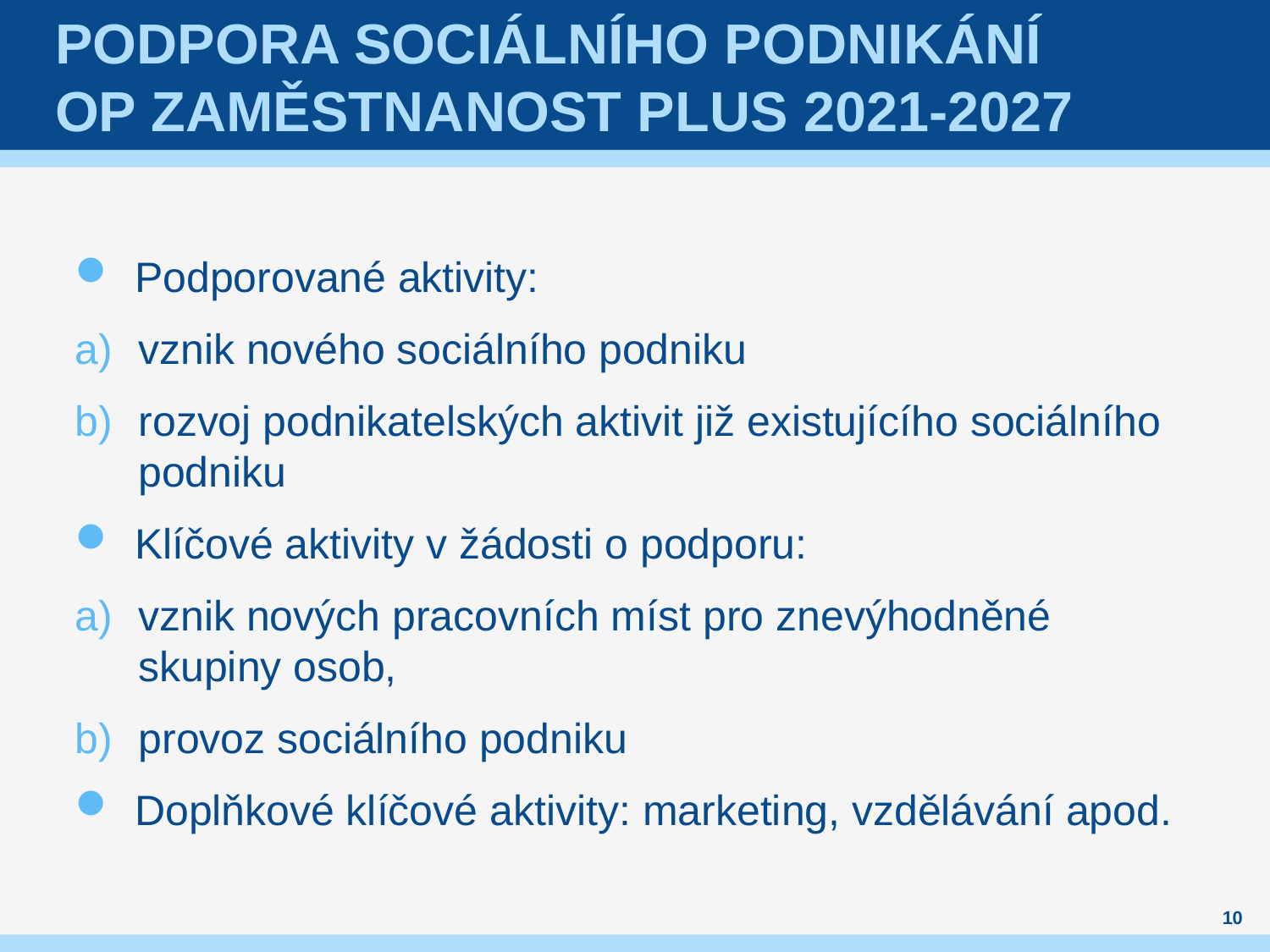

# Podpora sociálního podnikání OP Zaměstnanost plus 2021-2027
Podporované aktivity:
vznik nového sociálního podniku
rozvoj podnikatelských aktivit již existujícího sociálního podniku
Klíčové aktivity v žádosti o podporu:
vznik nových pracovních míst pro znevýhodněné skupiny osob,
provoz sociálního podniku
Doplňkové klíčové aktivity: marketing, vzdělávání apod.

10